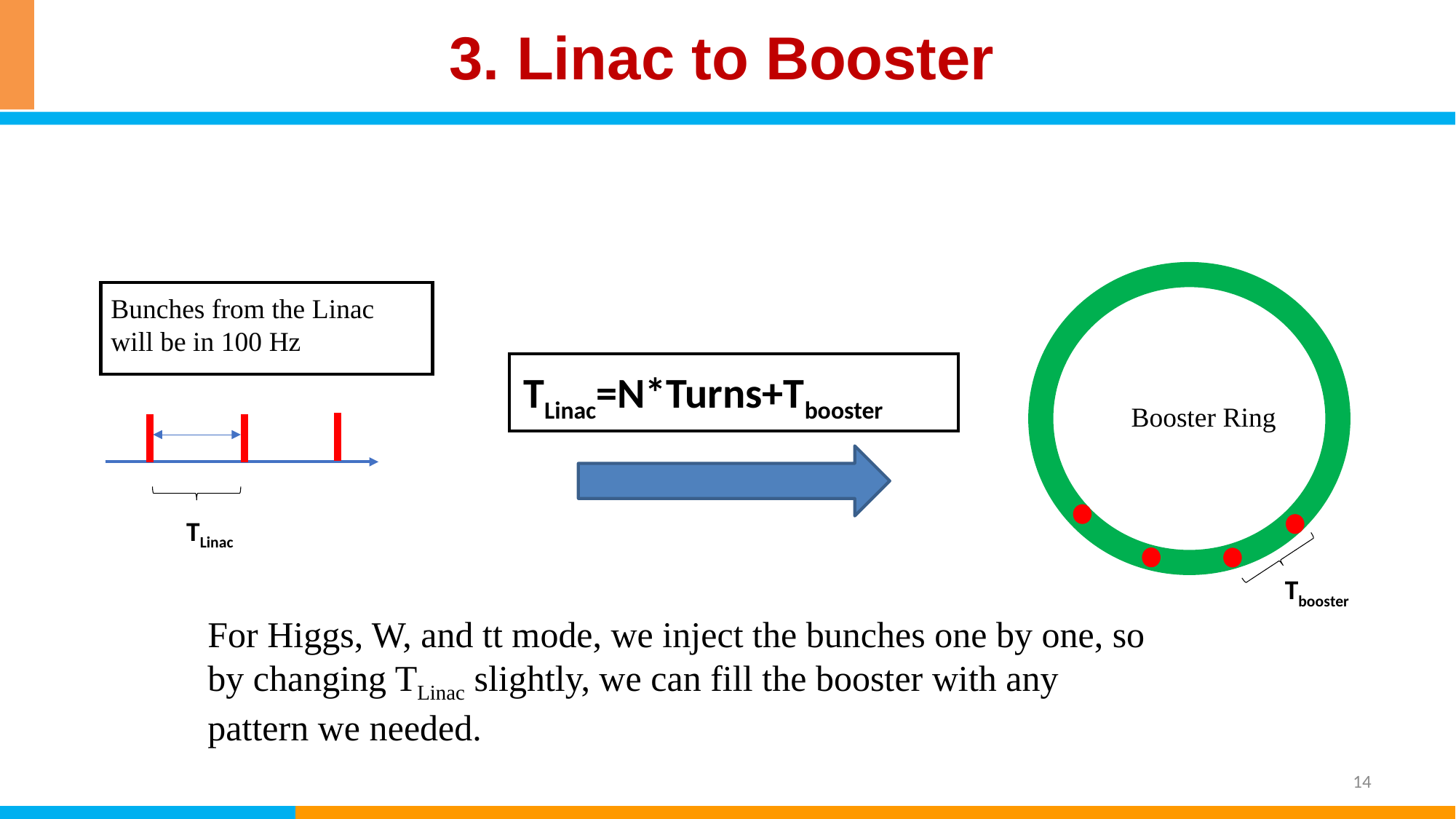

# 3. Linac to Booster

Booster Ring

Tbooster

Bunches from the Linac will be in 100 Hz

TLinac=N*Turns+Tbooster

TLinac
For Higgs, W, and tt mode, we inject the bunches one by one, so by changing TLinac slightly, we can fill the booster with any pattern we needed.
14